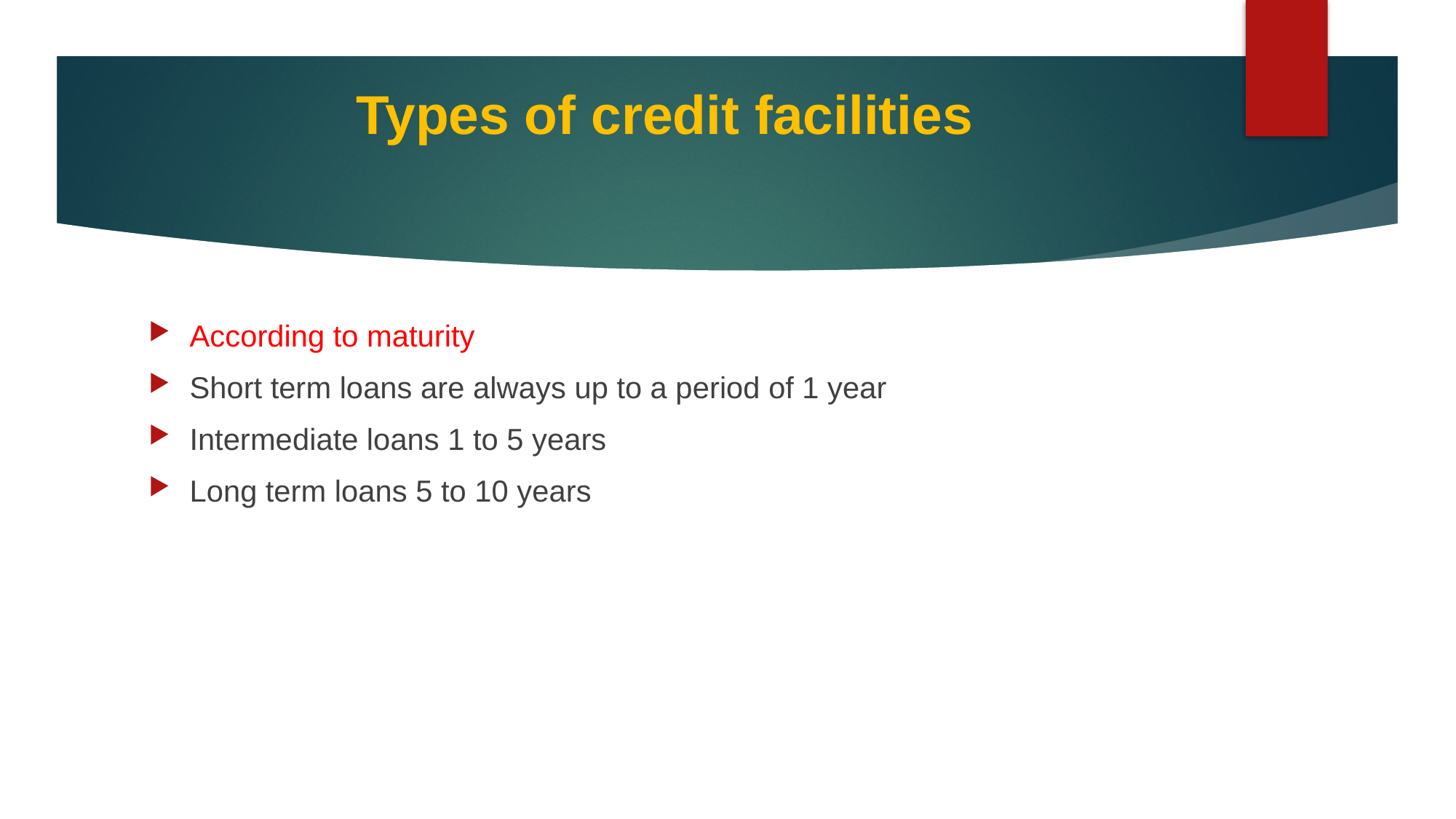

# Types of credit facilities
According to maturity
Short term loans are always up to a period of 1 year
Intermediate loans 1 to 5 years
Long term loans 5 to 10 years